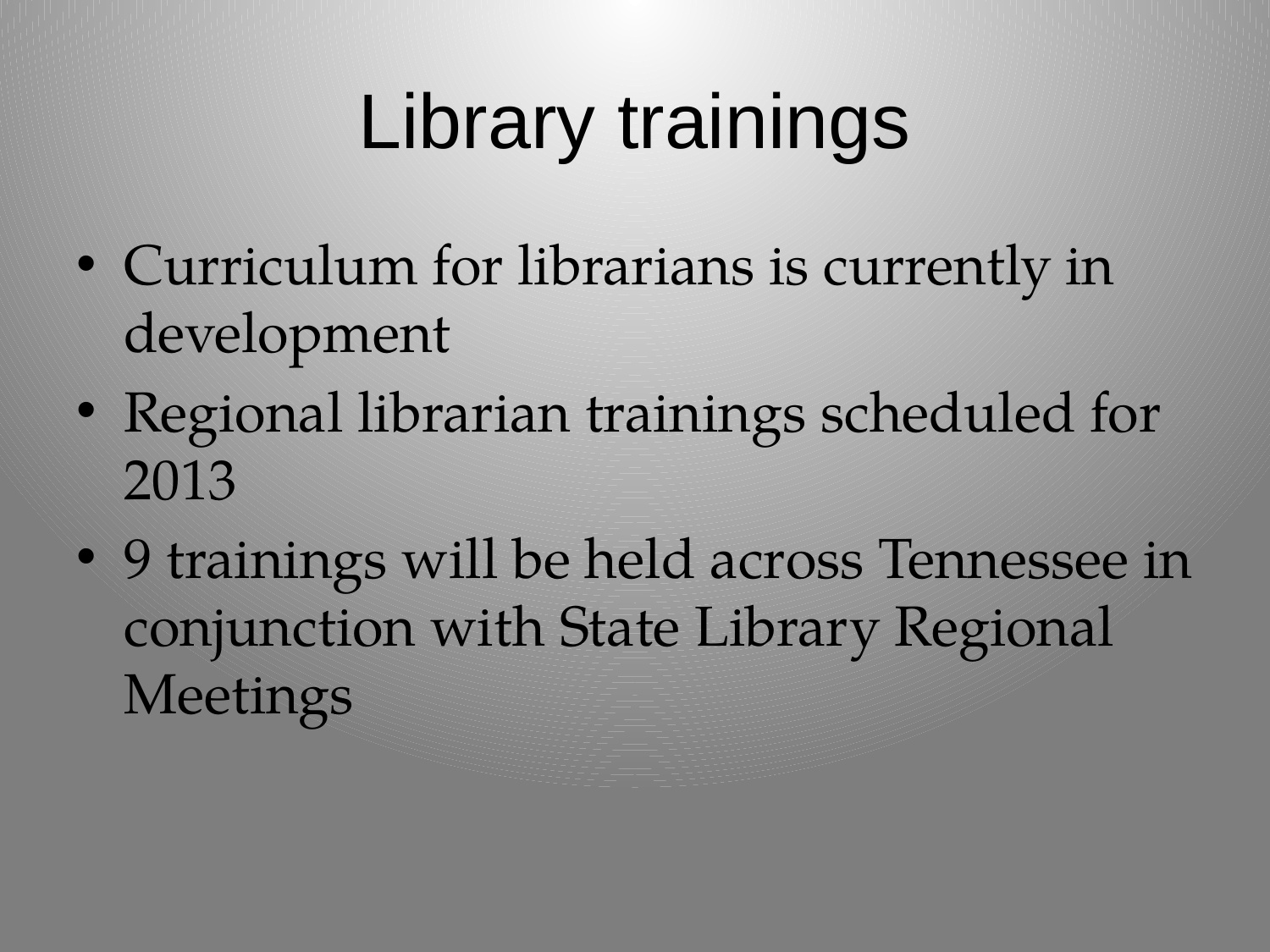

# Library trainings
Curriculum for librarians is currently in development
Regional librarian trainings scheduled for 2013
9 trainings will be held across Tennessee in conjunction with State Library Regional Meetings